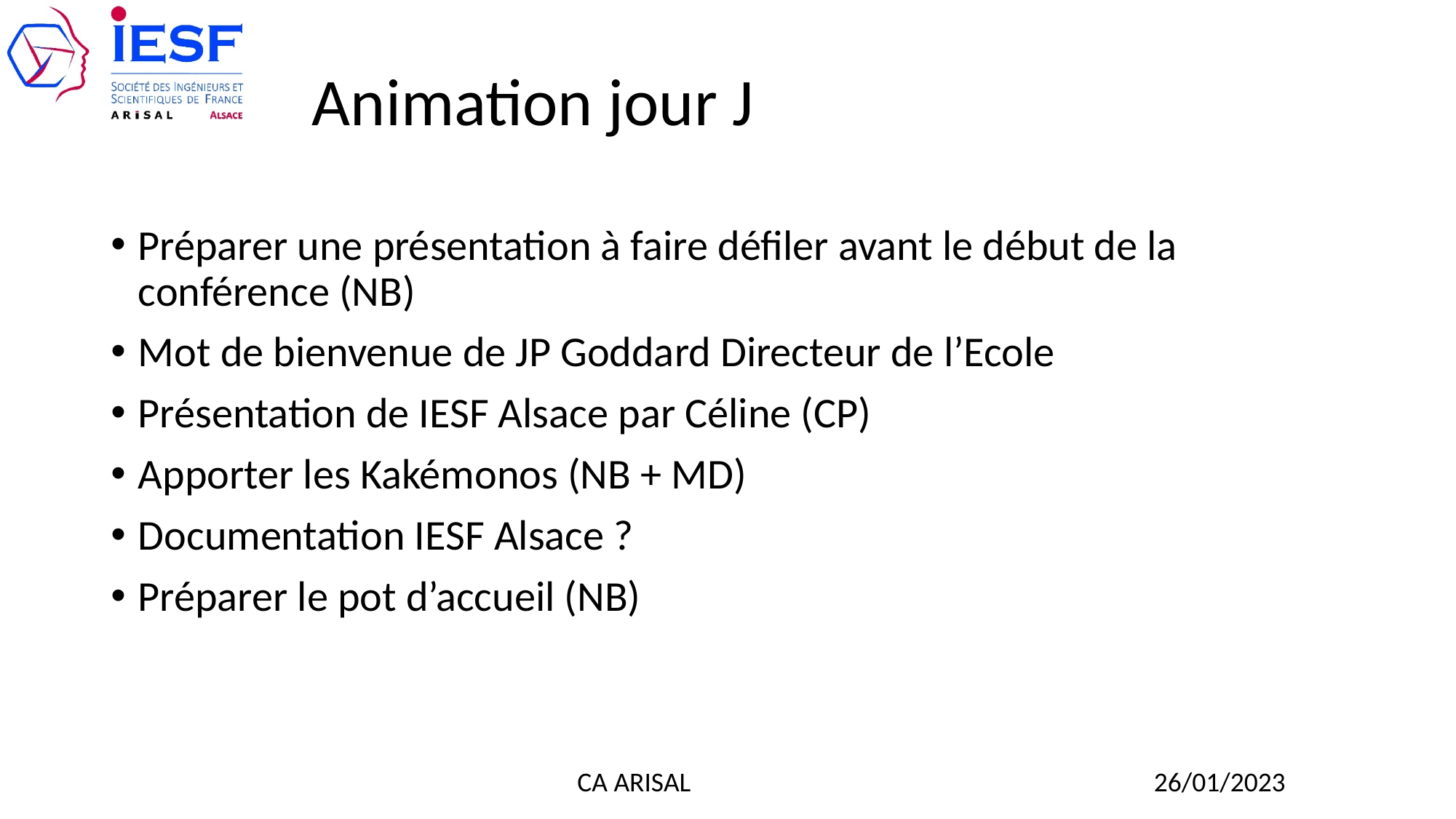

# Animation jour J
Préparer une présentation à faire défiler avant le début de la conférence (NB)
Mot de bienvenue de JP Goddard Directeur de l’Ecole
Présentation de IESF Alsace par Céline (CP)
Apporter les Kakémonos (NB + MD)
Documentation IESF Alsace ?
Préparer le pot d’accueil (NB)